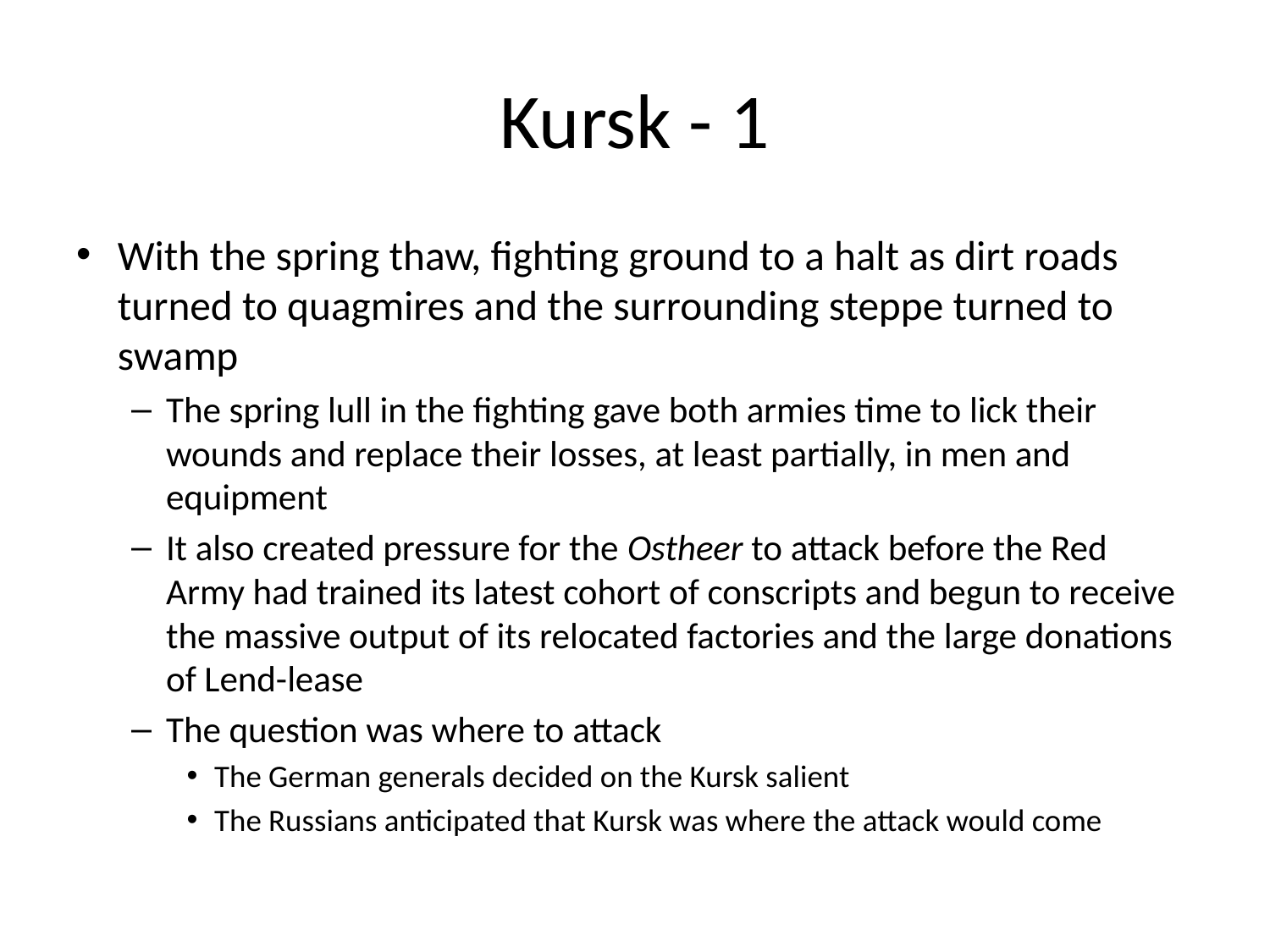

# Kursk - 1
With the spring thaw, fighting ground to a halt as dirt roads turned to quagmires and the surrounding steppe turned to swamp
The spring lull in the fighting gave both armies time to lick their wounds and replace their losses, at least partially, in men and equipment
It also created pressure for the Ostheer to attack before the Red Army had trained its latest cohort of conscripts and begun to receive the massive output of its relocated factories and the large donations of Lend-lease
The question was where to attack
The German generals decided on the Kursk salient
The Russians anticipated that Kursk was where the attack would come